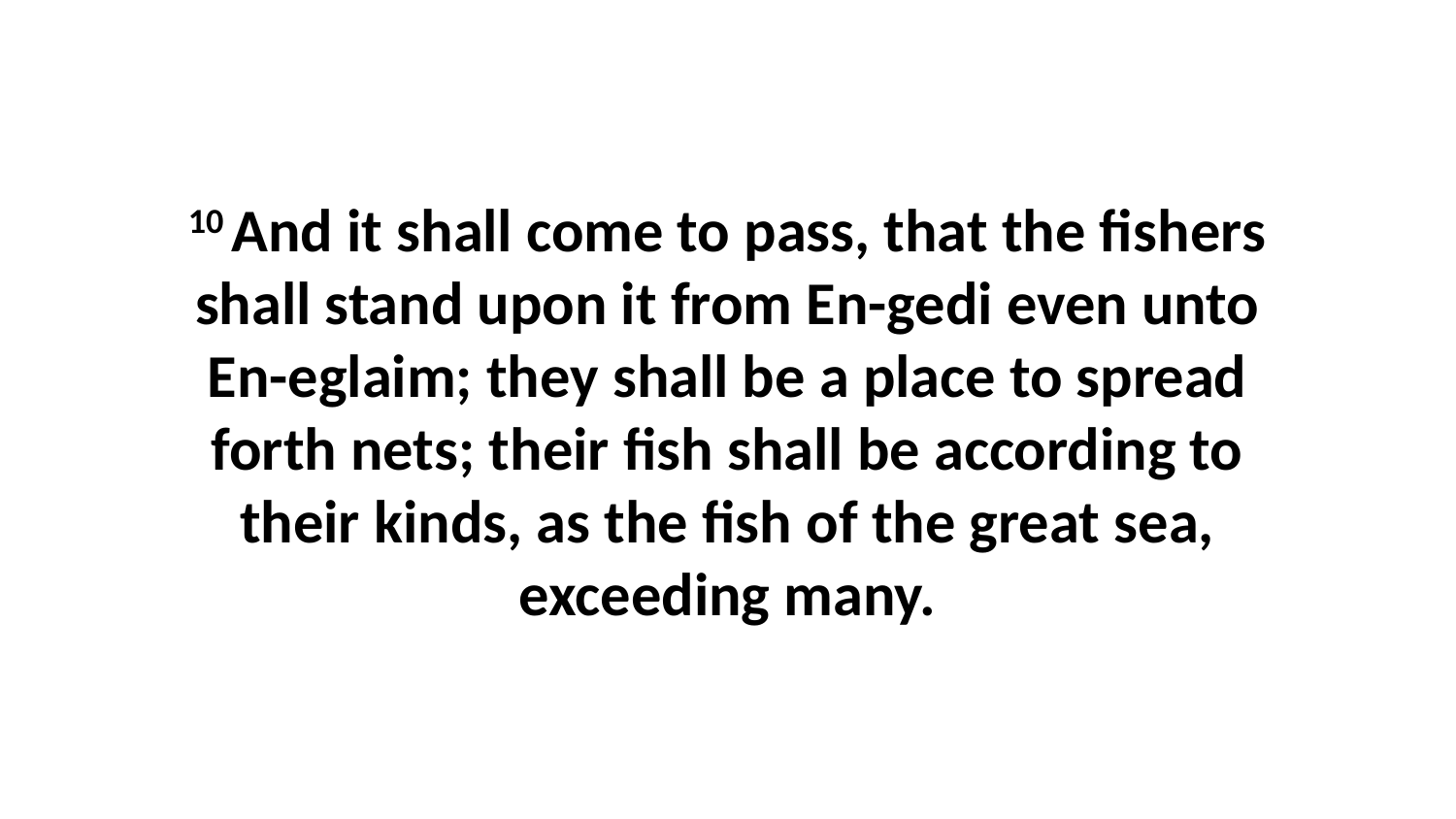

10 And it shall come to pass, that the fishers shall stand upon it from En-gedi even unto En-eglaim; they shall be a place to spread forth nets; their fish shall be according to their kinds, as the fish of the great sea, exceeding many.